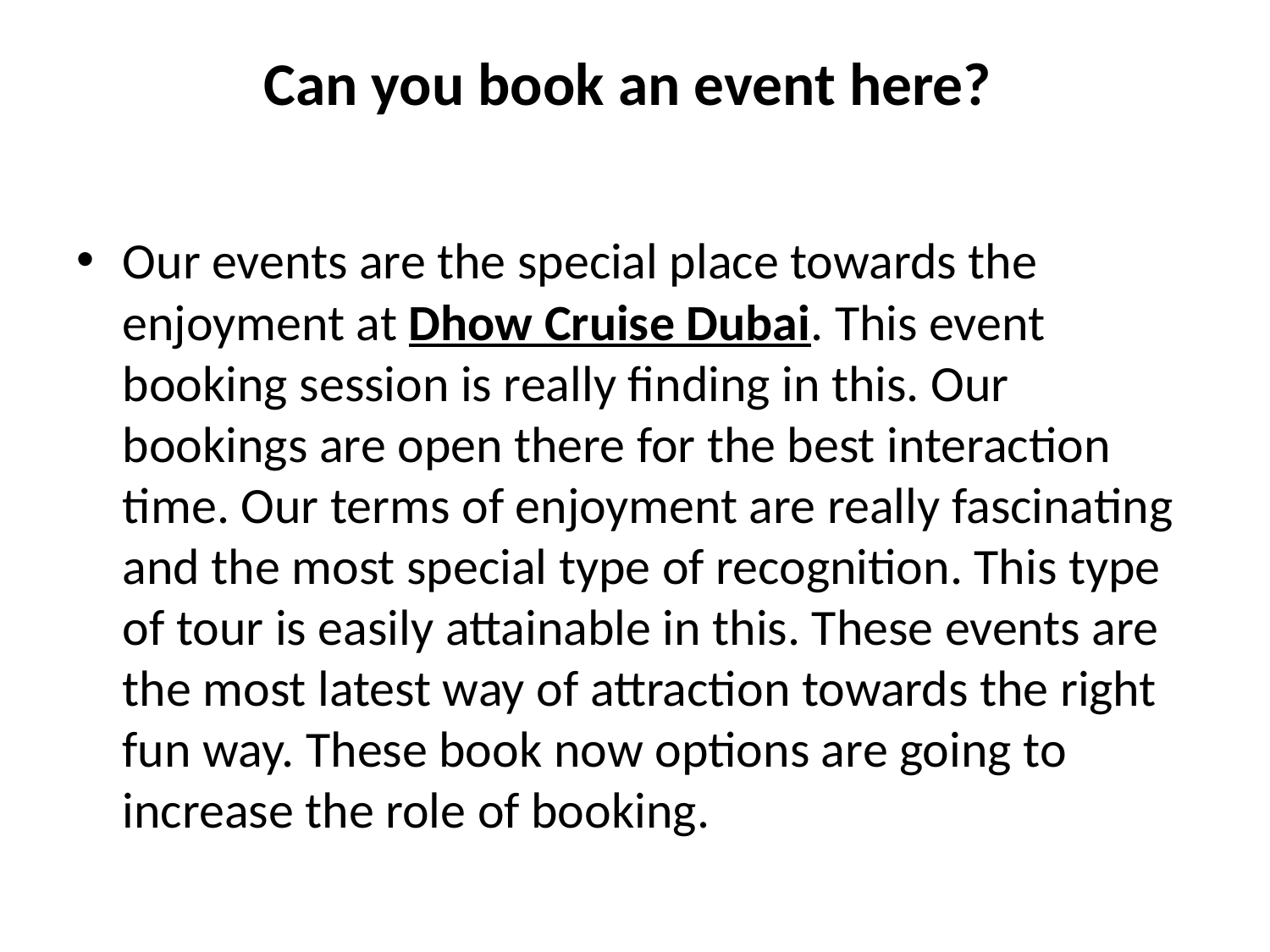

# Can you book an event here?
Our events are the special place towards the enjoyment at Dhow Cruise Dubai. This event booking session is really finding in this. Our bookings are open there for the best interaction time. Our terms of enjoyment are really fascinating and the most special type of recognition. This type of tour is easily attainable in this. These events are the most latest way of attraction towards the right fun way. These book now options are going to increase the role of booking.